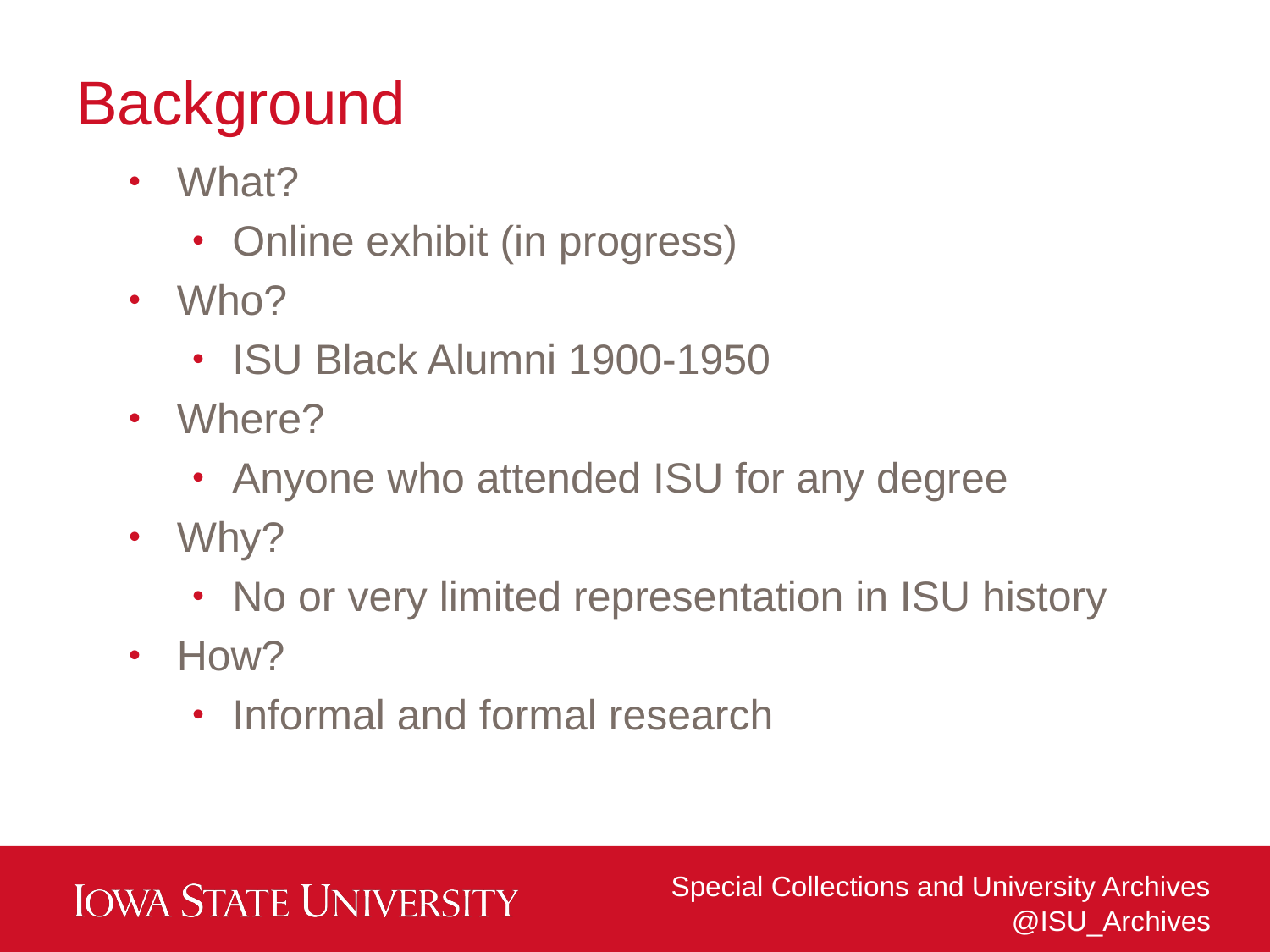

# Background
What?
Online exhibit (in progress)
Who?
ISU Black Alumni 1900-1950
Where?
Anyone who attended ISU for any degree
Why?
No or very limited representation in ISU history
How?
Informal and formal research